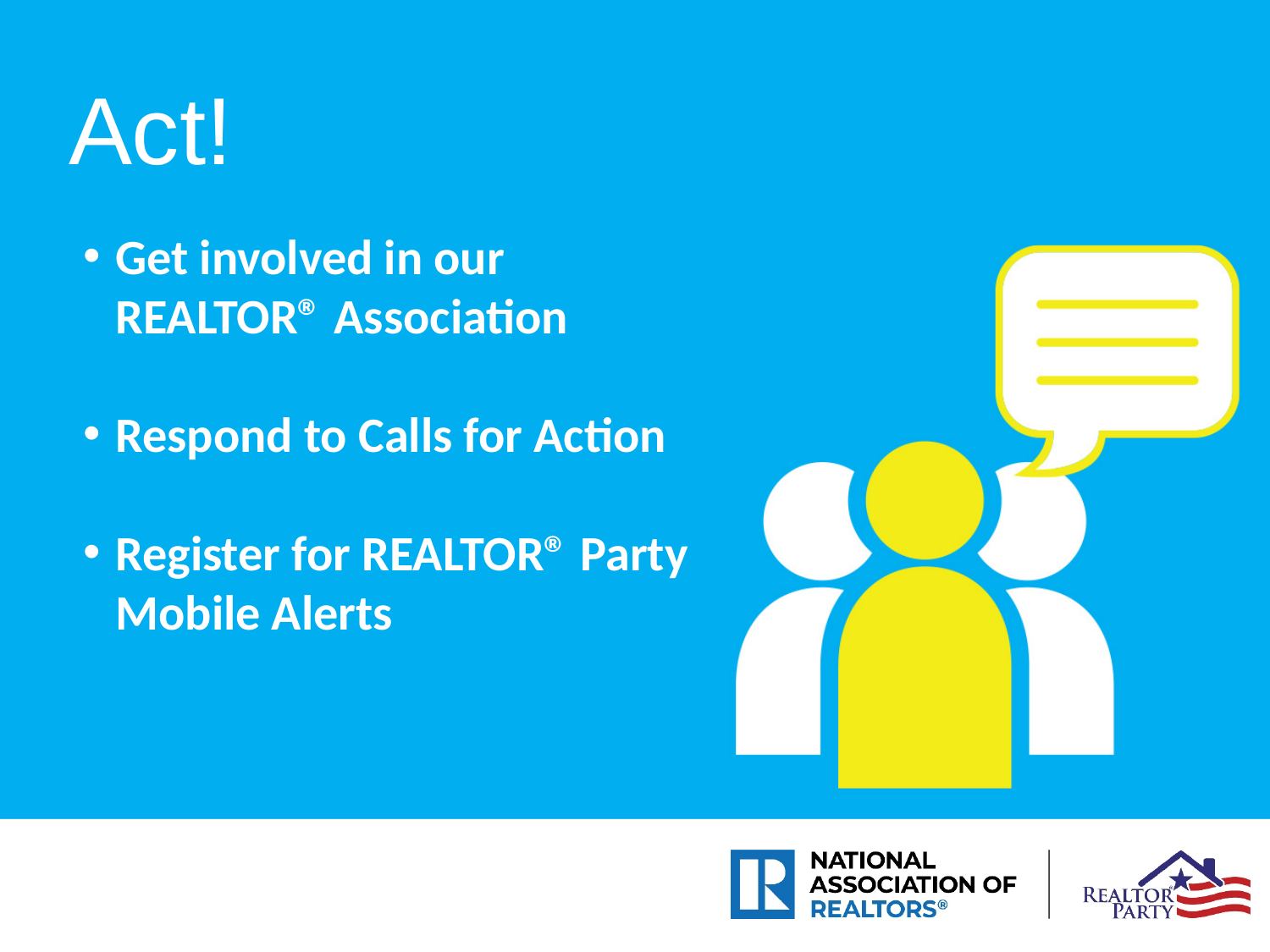

Act!
Get involved in our
REALTOR® Association
Respond to Calls for Action
Register for REALTOR® Party
Mobile Alerts